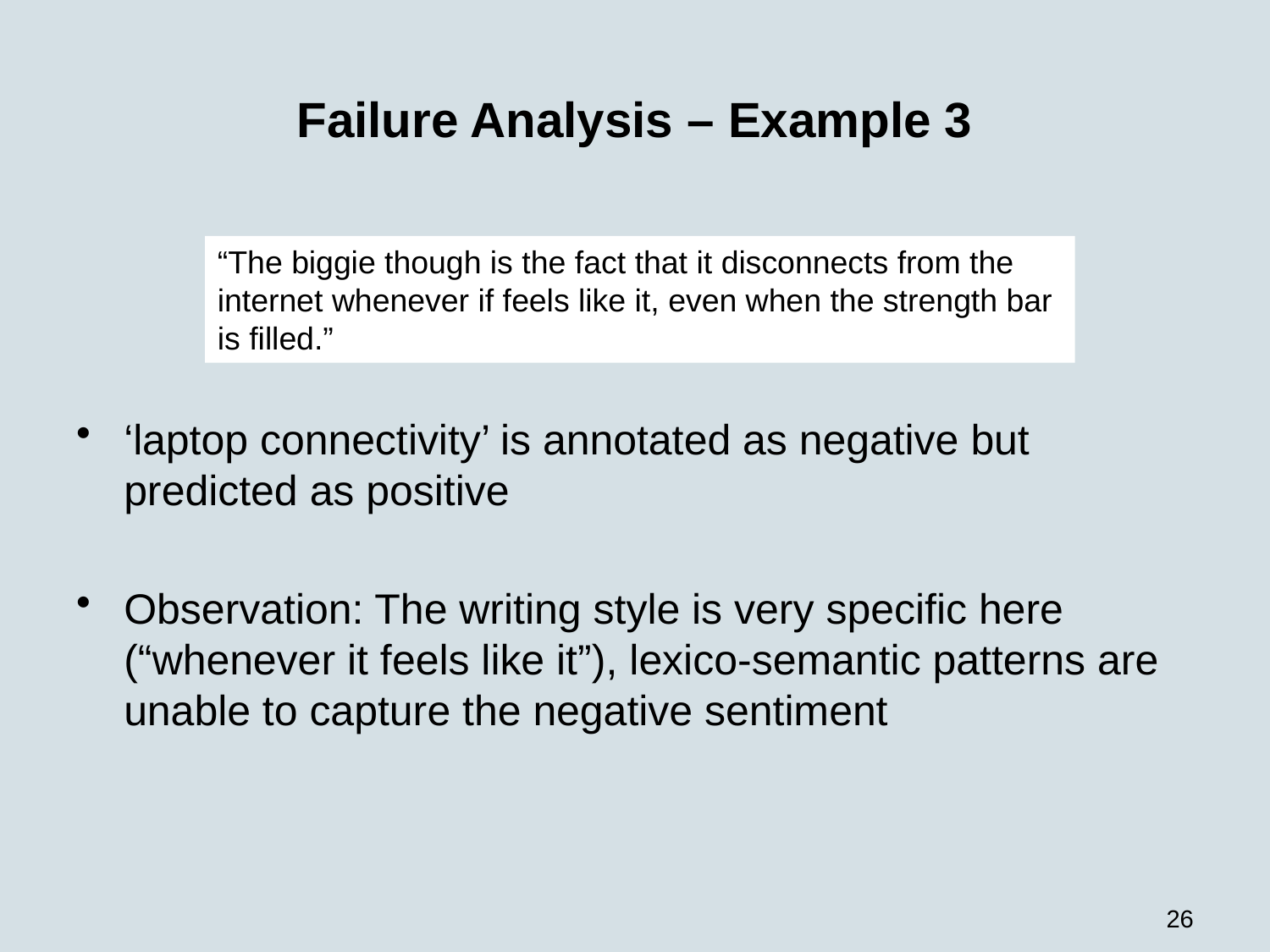

# Failure Analysis – Example 3
“The biggie though is the fact that it disconnects from the
internet whenever if feels like it, even when the strength bar
is filled.”
‘laptop connectivity’ is annotated as negative but predicted as positive

Observation: The writing style is very specific here (“whenever it feels like it”), lexico-semantic patterns are unable to capture the negative sentiment

26